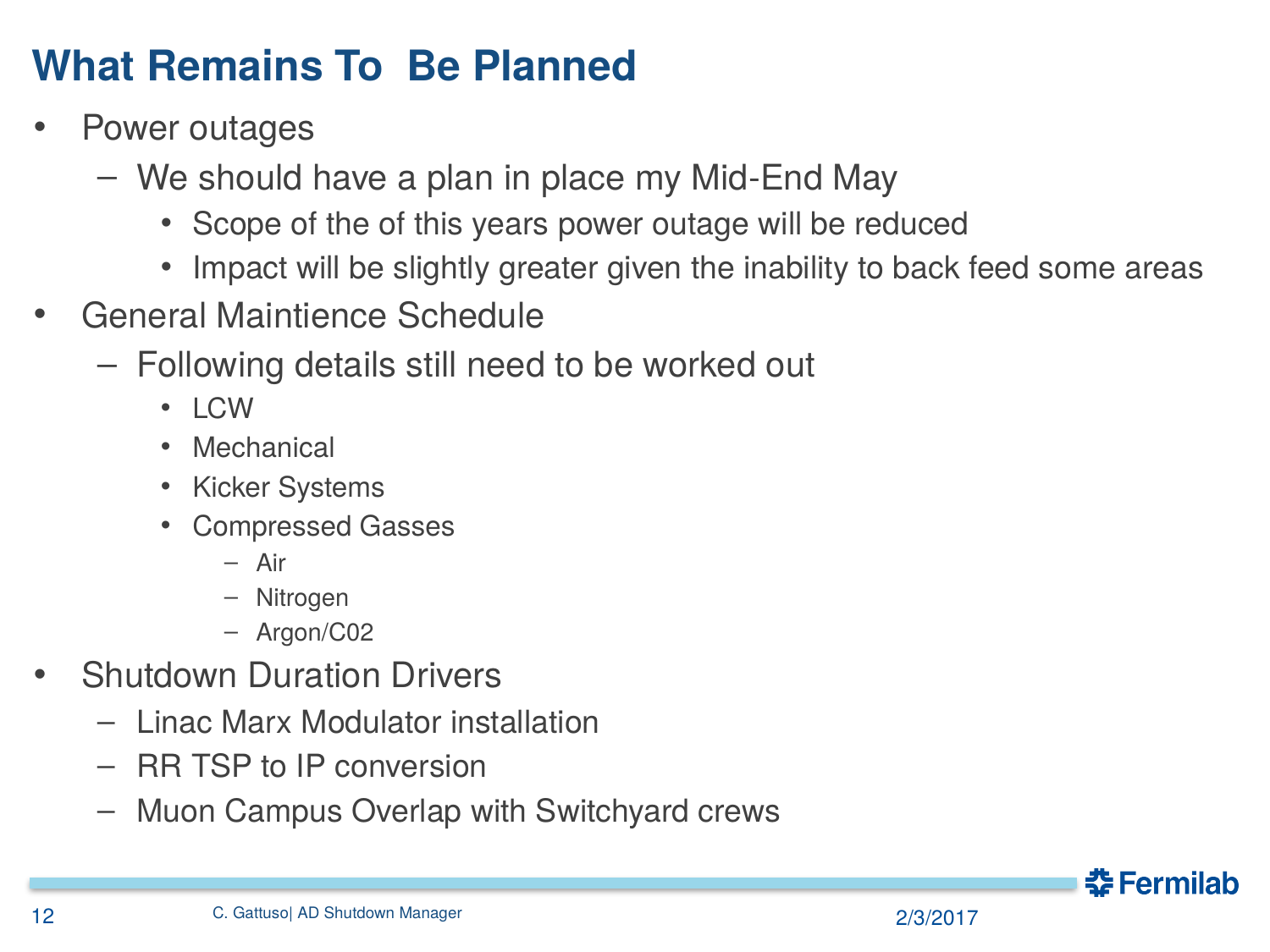

# What Remains To  Be Planned
Power outages
We should have a plan in place my Mid-End May
Scope of the of this years power outage will be reduced
Impact will be slightly greater given the inability to back feed some areas
General Maintience Schedule
Following details still need to be worked out
LCW
Mechanical
Kicker Systems
Compressed Gasses
Air
Nitrogen
Argon/C02
Shutdown Duration Drivers
Linac Marx Modulator installation
RR TSP to IP conversion
Muon Campus Overlap with Switchyard crews

12
C. Gattuso| AD Shutdown Manager
2/3/2017